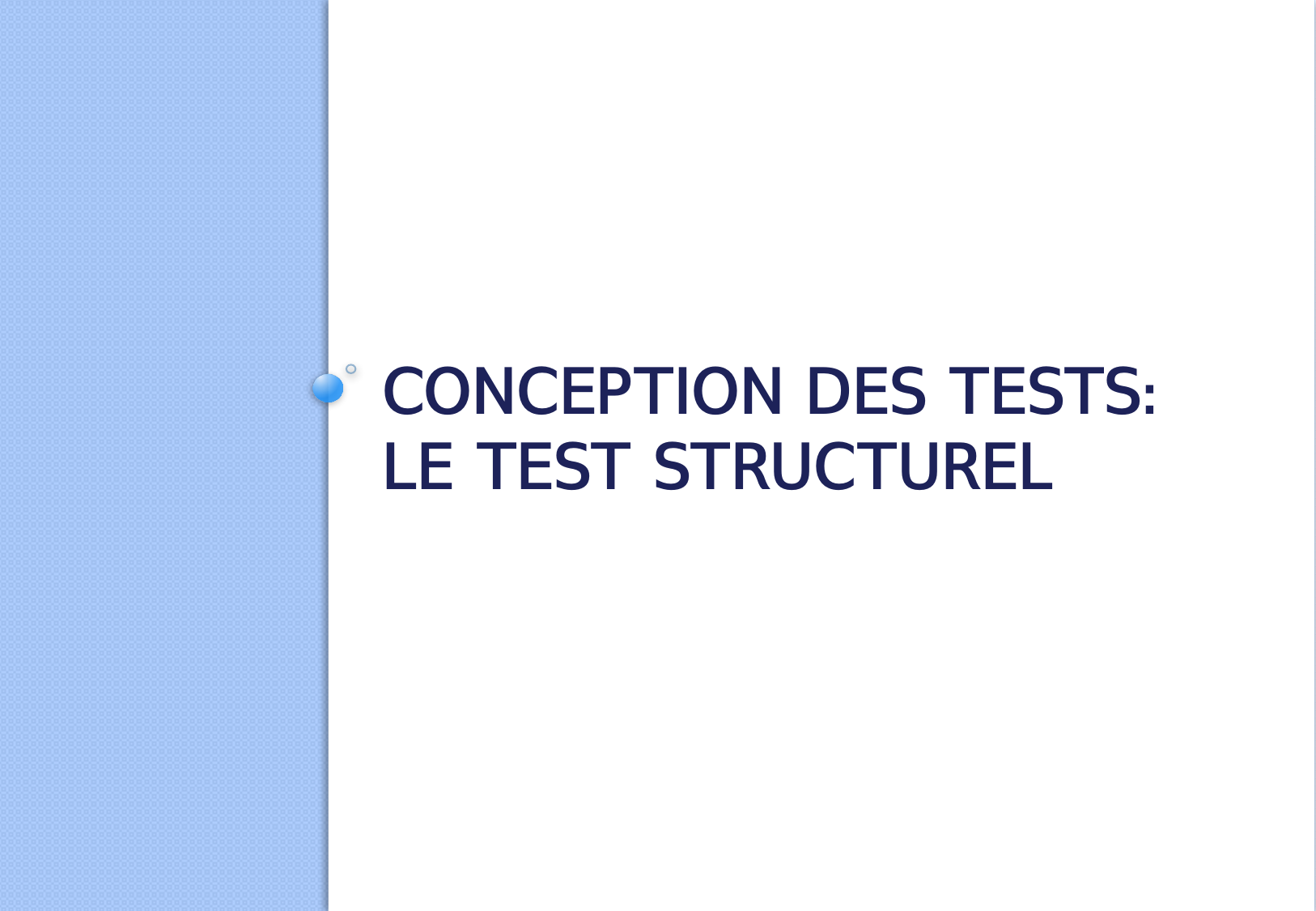

# CONCEPTION DES TESTS: le test structurel